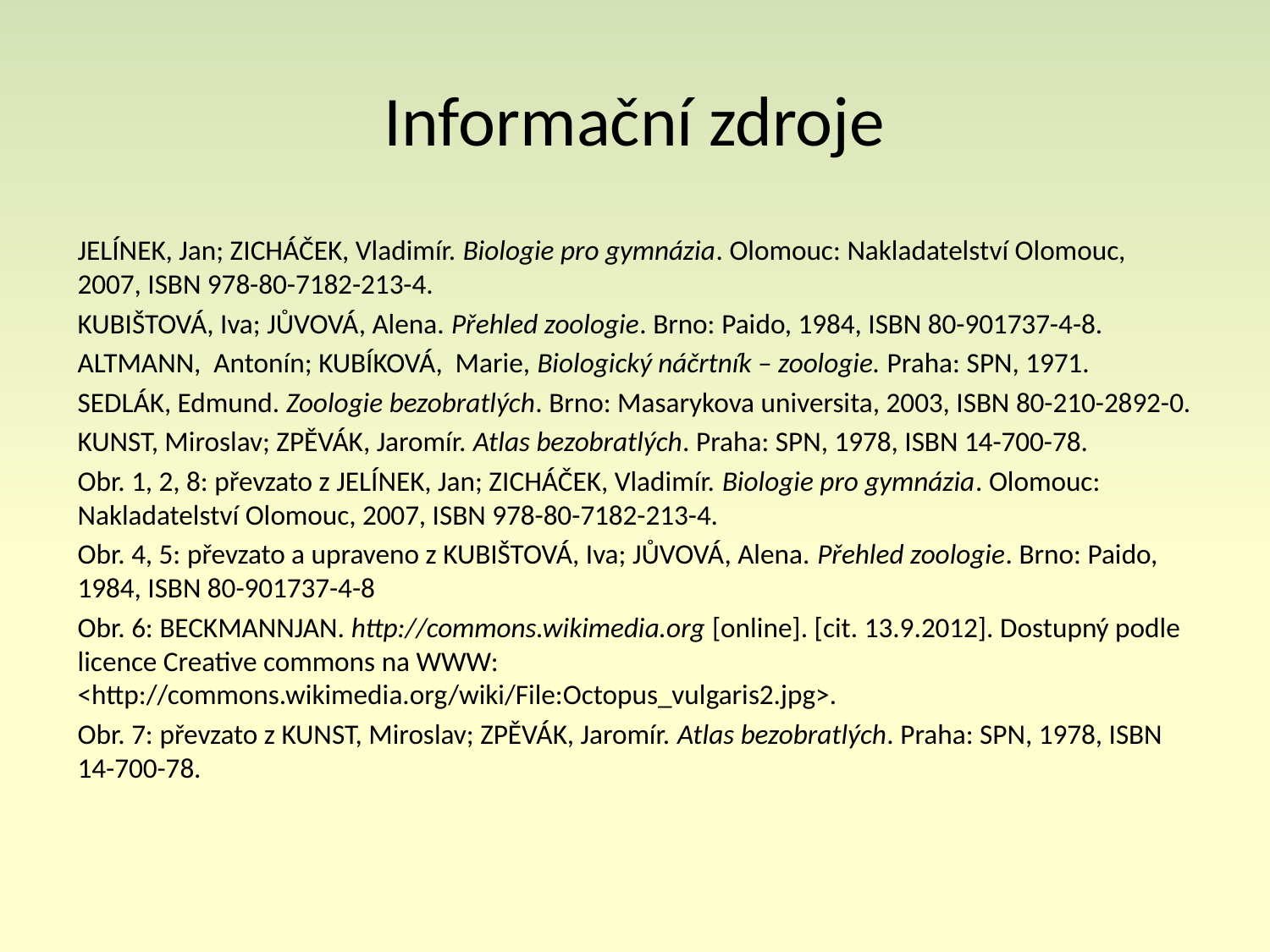

# Informační zdroje
JELÍNEK, Jan; ZICHÁČEK, Vladimír. Biologie pro gymnázia. Olomouc: Nakladatelství Olomouc, 2007, ISBN 978-80-7182-213-4.
KUBIŠTOVÁ, Iva; JŮVOVÁ, Alena. Přehled zoologie. Brno: Paido, 1984, ISBN 80-901737-4-8.
ALTMANN,  Antonín; KUBÍKOVÁ,  Marie, Biologický náčrtník – zoologie. Praha: SPN, 1971.
SEDLÁK, Edmund. Zoologie bezobratlých. Brno: Masarykova universita, 2003, ISBN 80-210-2892-0.
KUNST, Miroslav; ZPĚVÁK, Jaromír. Atlas bezobratlých. Praha: SPN, 1978, ISBN 14-700-78.
Obr. 1, 2, 8: převzato z JELÍNEK, Jan; ZICHÁČEK, Vladimír. Biologie pro gymnázia. Olomouc: Nakladatelství Olomouc, 2007, ISBN 978-80-7182-213-4.
Obr. 4, 5: převzato a upraveno z KUBIŠTOVÁ, Iva; JŮVOVÁ, Alena. Přehled zoologie. Brno: Paido, 1984, ISBN 80-901737-4-8
Obr. 6: BECKMANNJAN. http://commons.wikimedia.org [online]. [cit. 13.9.2012]. Dostupný podle licence Creative commons na WWW: <http://commons.wikimedia.org/wiki/File:Octopus_vulgaris2.jpg>.
Obr. 7: převzato z KUNST, Miroslav; ZPĚVÁK, Jaromír. Atlas bezobratlých. Praha: SPN, 1978, ISBN 14-700-78.